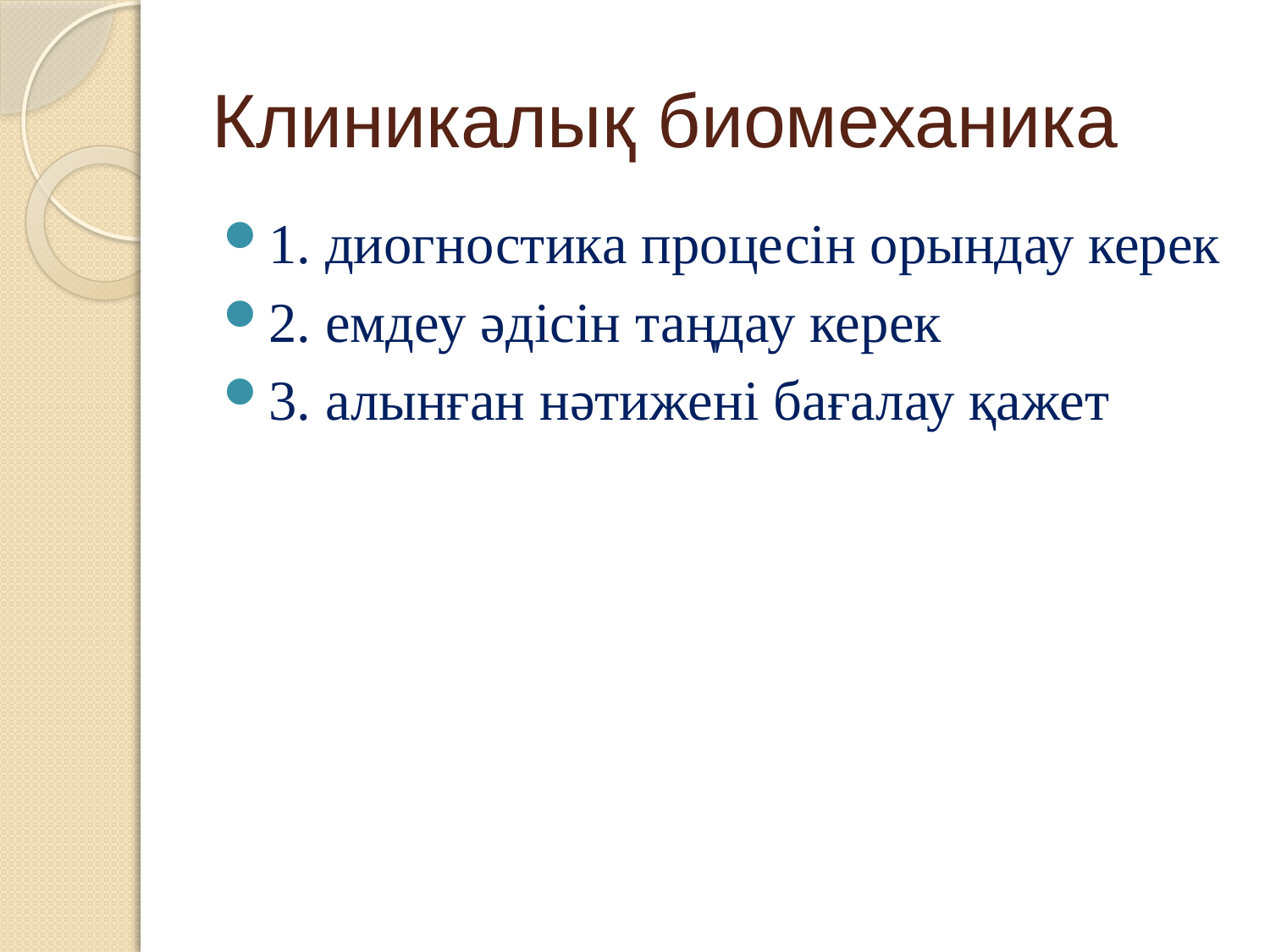

# Клиникалық биомеханика
1. диогностика процесін орындау керек
2. емдеу әдісін таңдау керек
3. алынған нәтижені бағалау қажет